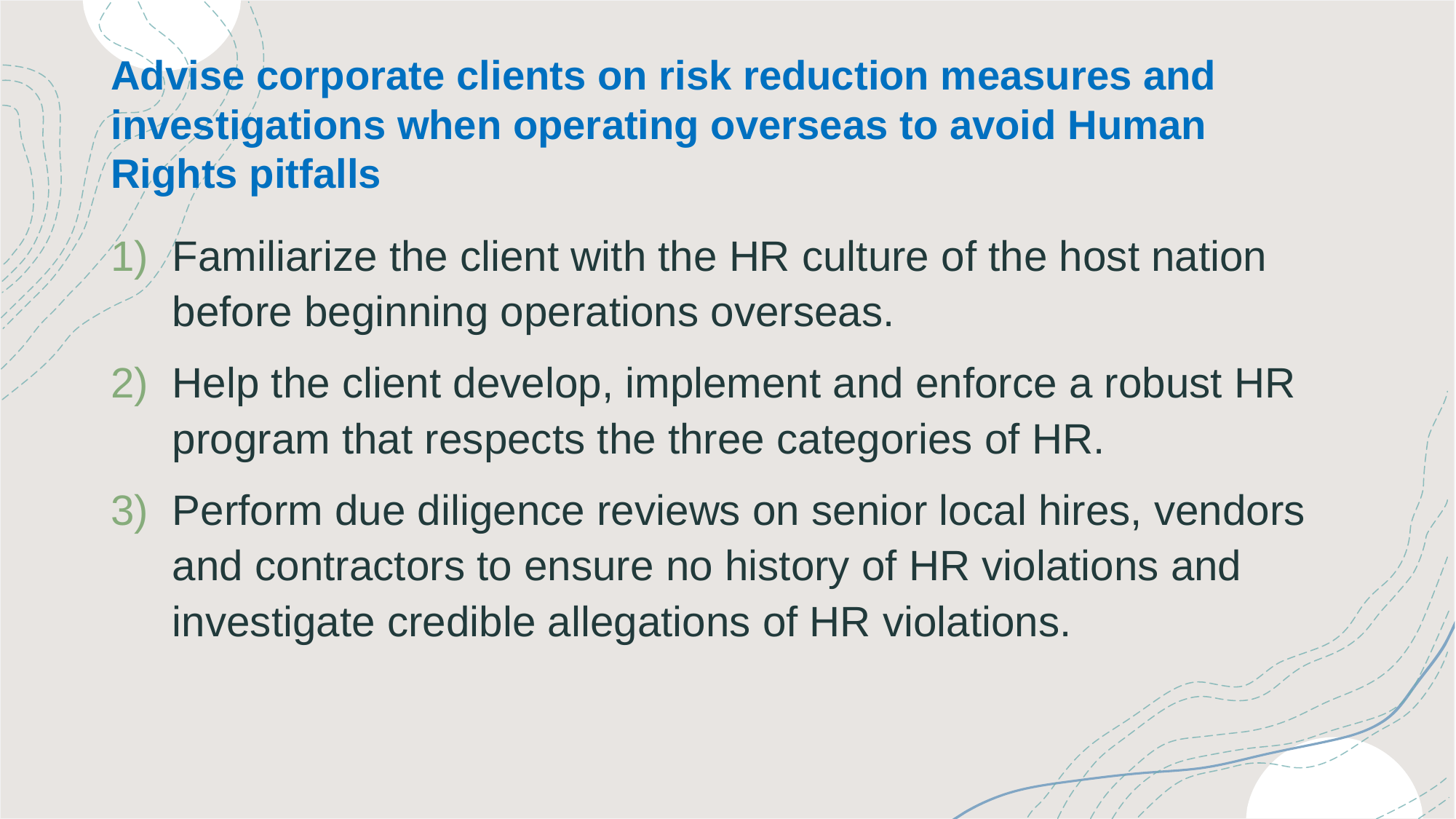

# Advise corporate clients on risk reduction measures and investigations when operating overseas to avoid Human Rights pitfalls
Familiarize the client with the HR culture of the host nation before beginning operations overseas.
Help the client develop, implement and enforce a robust HR program that respects the three categories of HR.
Perform due diligence reviews on senior local hires, vendors and contractors to ensure no history of HR violations and  investigate credible allegations of HR violations.